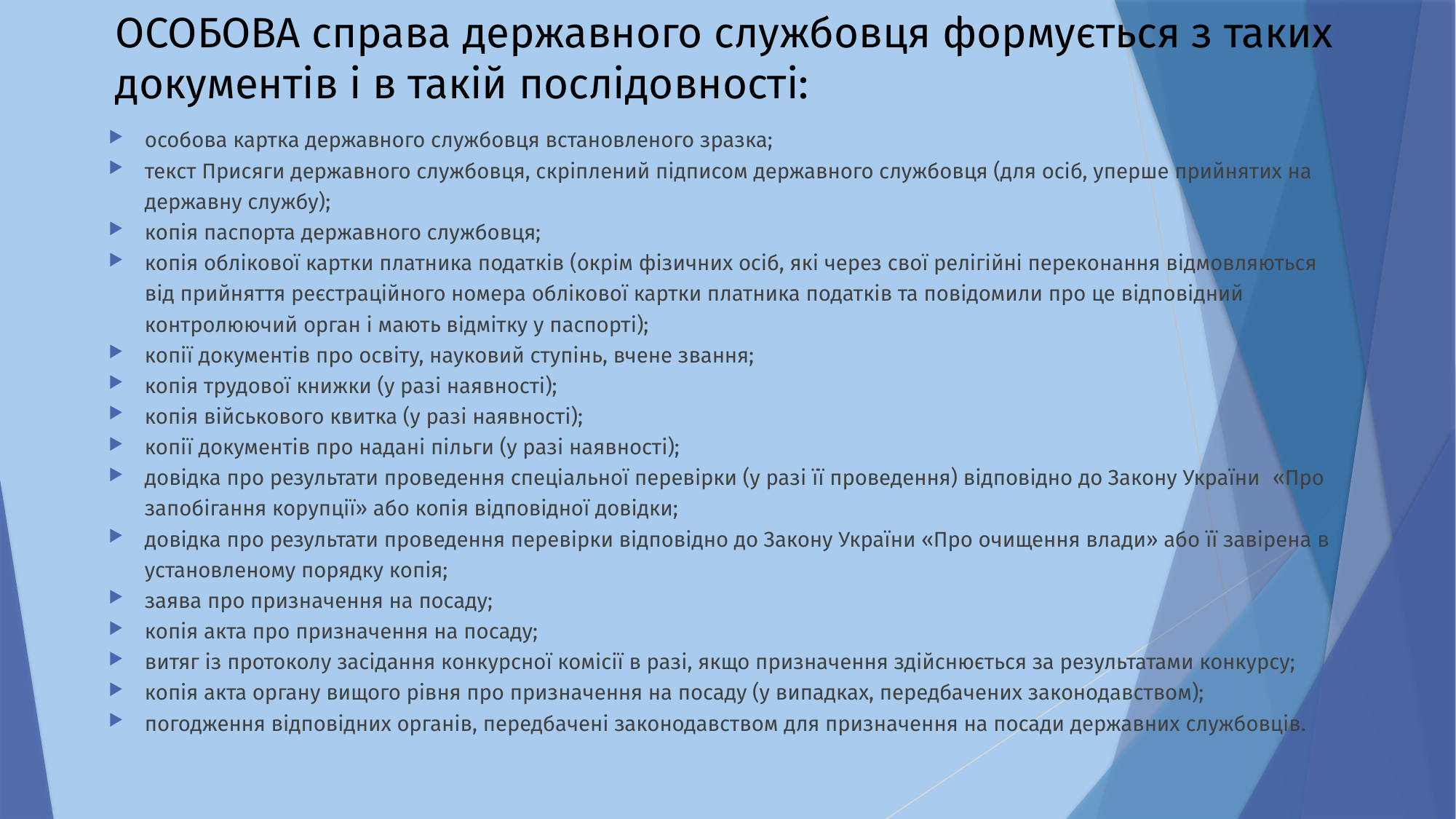

особова картка державного службовця встановленого зразка;
текст Присяги державного службовця, скрiплений пiдписом державного службовця (для осiб, уперше прийнятих на державну службу);
копія паспорта державного службовця;
копія облікової картки платника податків (окрім фізичних осіб, які через свої релігійні переконання відмовляються від прийняття реєстраційного номера облікової картки платника податків та повідомили про це відповідний контролюючий орган і мають відмітку у паспорті);
копії документів про освіту, науковий ступінь, вчене звання;
копія трудової книжки (у разі наявності);
копія військового квитка (у разi наявності);
копії документів про надані пільги (у разi наявності);
довідка про результати проведення спецiальної перевiрки (у разі її проведення) вiдповiдно до Закону України  «Про запобiгання корупцiї» або копія відповідної довідки;
довідка про результати проведення перевiрки вiдповiдно до Закону України «Про очищення влади» або її завірена в установленому порядку копія;
заява про призначення на посаду;
копія акта про призначення на посаду;
витяг із протоколу засiдання конкурсної комiсiї в разі, якщо призначення здійснюється за результатами конкурсу;
копiя акта органу вищого рiвня про призначення на посаду (у випадках, передбачених законодавством);
погодження відповідних органів, передбачені законодавством для призначення на посади державних службовців.

# ОСОБОВА справа державного службовця формується з таких документів і в такій послідовності: